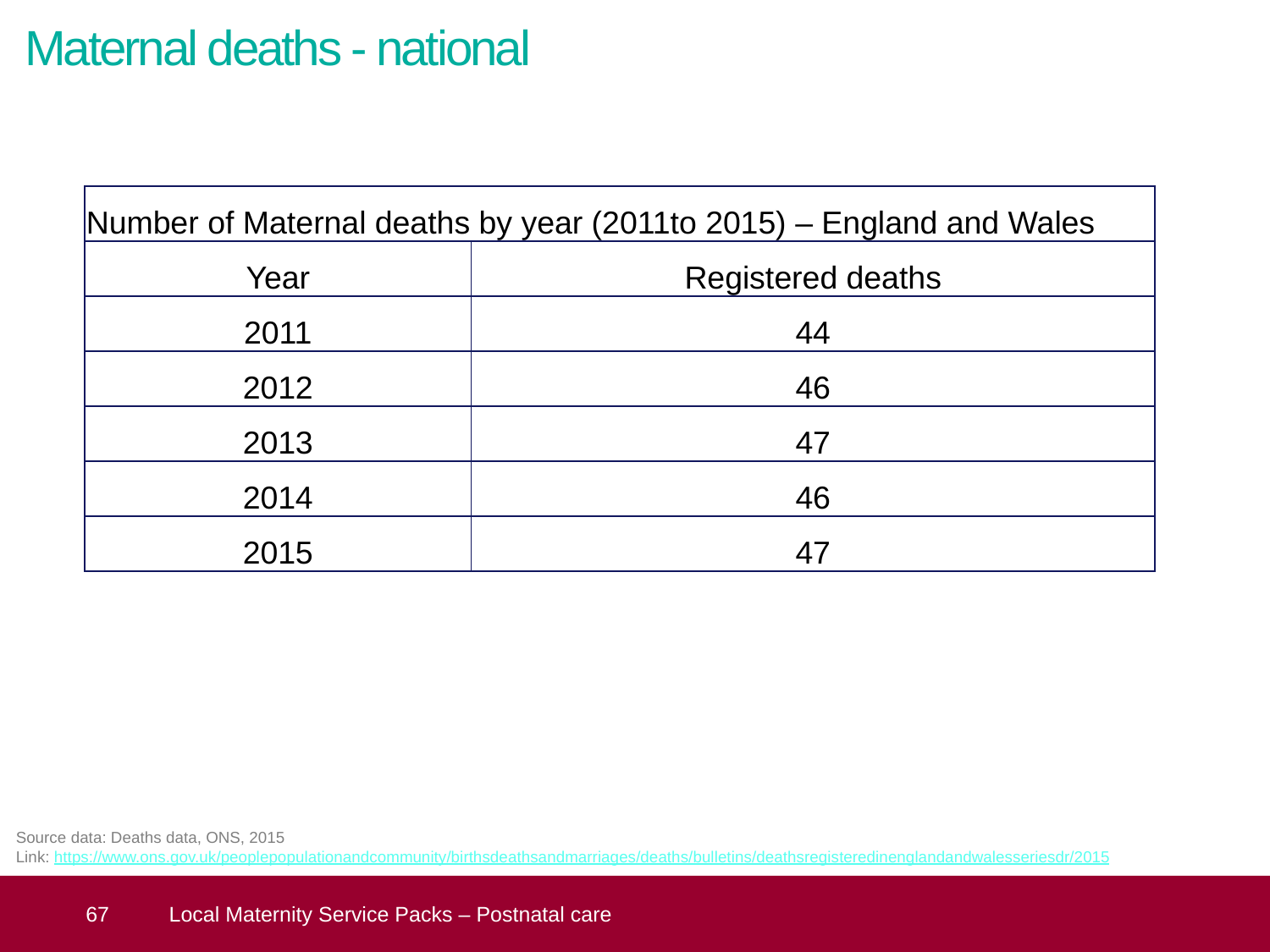

# Maternal deaths - national
| Number of Maternal deaths by year (2011to 2015) – England and Wales |  |
| --- | --- |
| Year | Registered deaths |
| 2011 | 44 |
| 2012 | 46 |
| 2013 | 47 |
| 2014 | 46 |
| 2015 | 47 |
Source data: Deaths data, ONS, 2015
Link: https://www.ons.gov.uk/peoplepopulationandcommunity/birthsdeathsandmarriages/deaths/bulletins/deathsregisteredinenglandandwalesseriesdr/2015

  67
Local Maternity Service Packs – Postnatal care